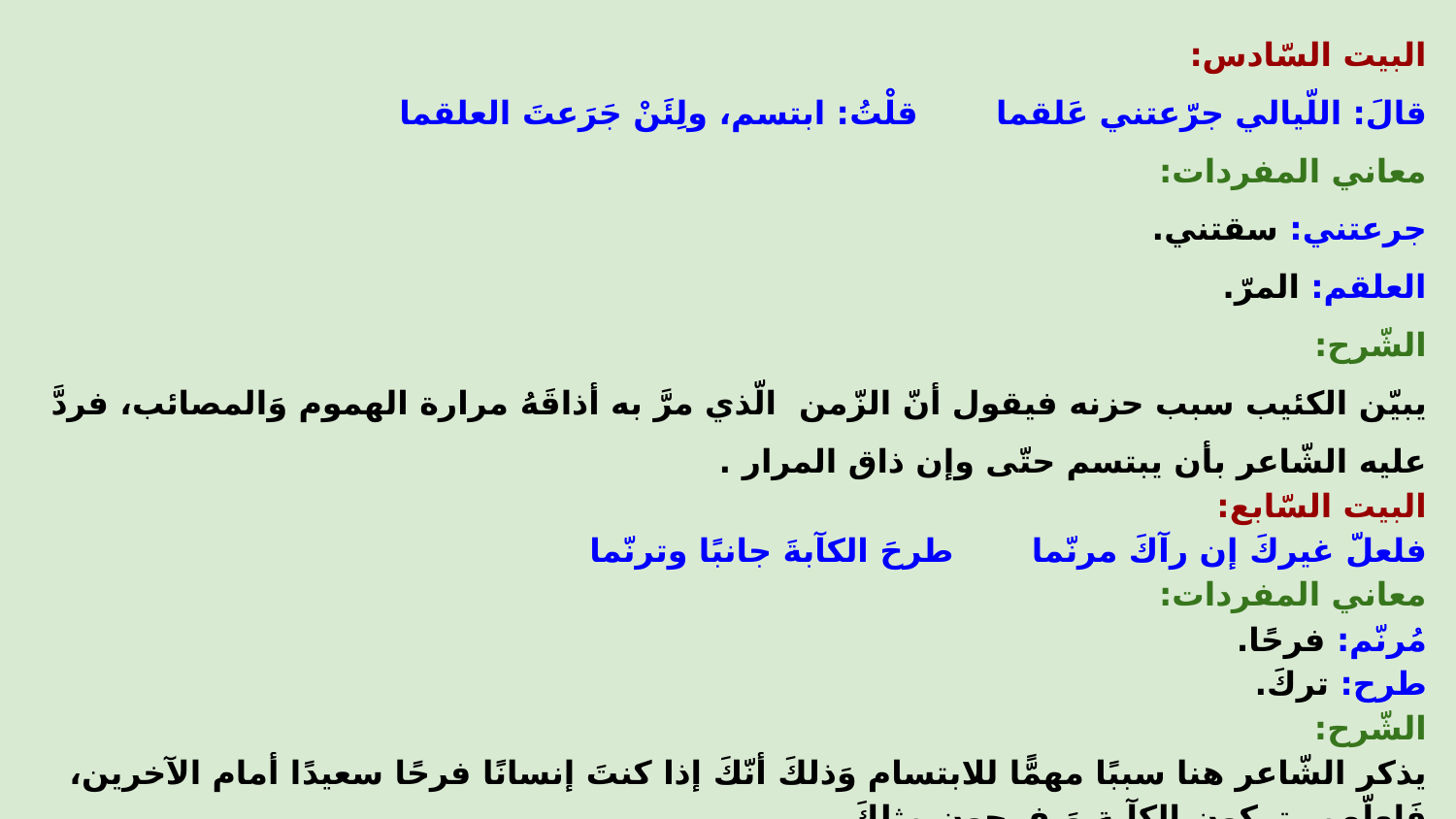

البيت السّادس:
قالَ: اللّيالي جرّعتني عَلقما       قلْتُ: ابتسم، ولِئَنْ جَرَعتَ العلقما
معاني المفردات:
جرعتني: سقتني.
العلقم: المرّ.
الشّرح:
يبيّن الكئيب سبب حزنه فيقول أنّ الزّمن  الّذي مرَّ به أذاقَهُ مرارة الهموم وَالمصائب، فردَّ عليه الشّاعر بأن يبتسم حتّى وإن ذاق المرار .
البيت السّابع:
فلعلّ غيركَ إن رآكَ مرنّما       طرحَ الكآبةَ جانبًا وترنّما
معاني المفردات:
مُرنّم: فرحًا.
طرح: تركَ.
الشّرح:
يذكر الشّاعر هنا سببًا مهمًّا للابتسام وَذلكَ أنّكَ إذا كنتَ إنسانًا فرحًا سعيدًا أمام الآخرين، فَلعلّهم يتركون الكآبة وَيفرحون مثلكَ.
فابتسامتكَ تدخلُ الفرحَ والدّفء إلى قلوب الآخرين.